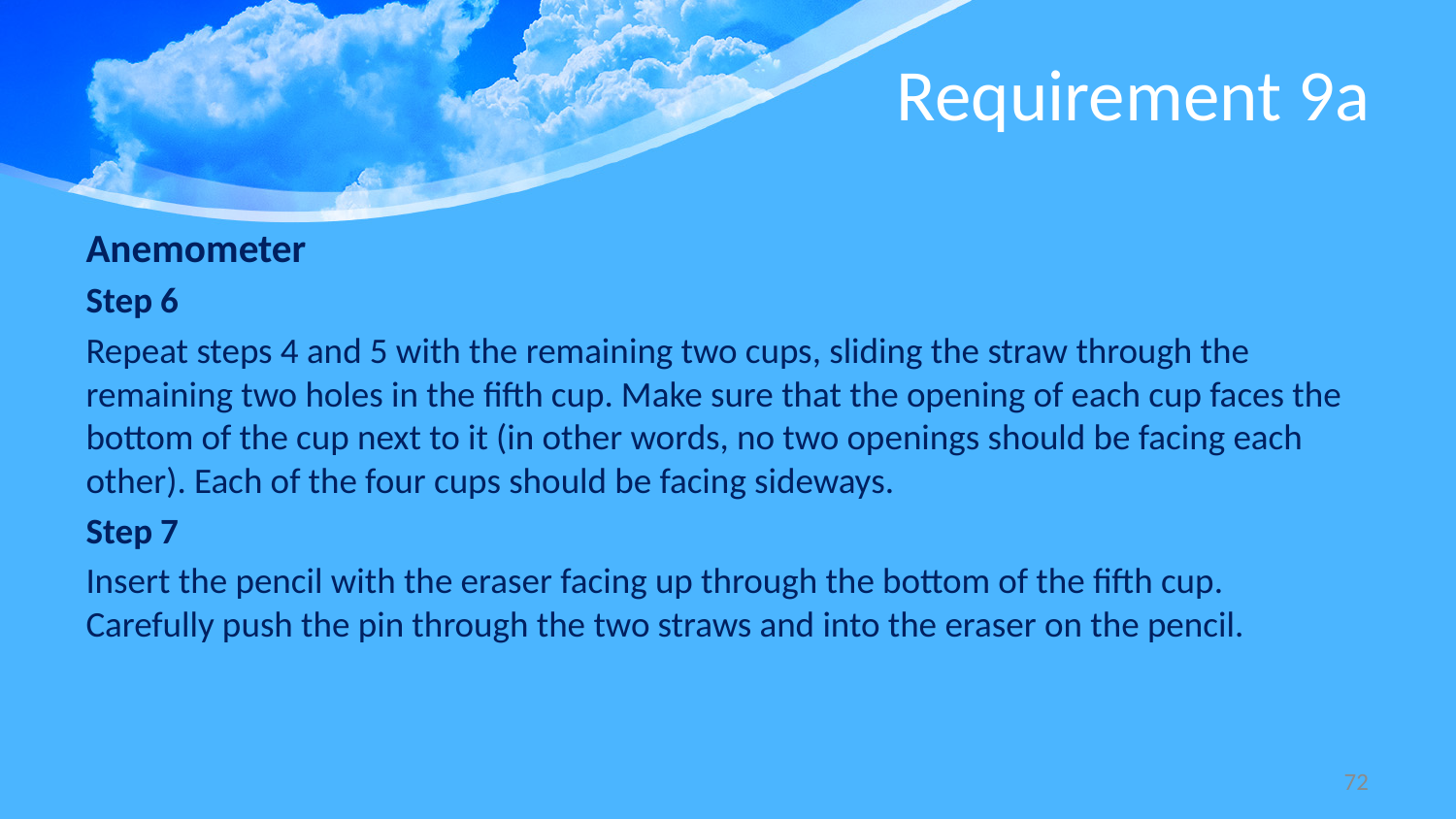

# Requirement 9a
Anemometer
Step 6
Repeat steps 4 and 5 with the remaining two cups, sliding the straw through the remaining two holes in the fifth cup. Make sure that the opening of each cup faces the bottom of the cup next to it (in other words, no two openings should be facing each other). Each of the four cups should be facing sideways.
Step 7
Insert the pencil with the eraser facing up through the bottom of the fifth cup. Carefully push the pin through the two straws and into the eraser on the pencil.
72